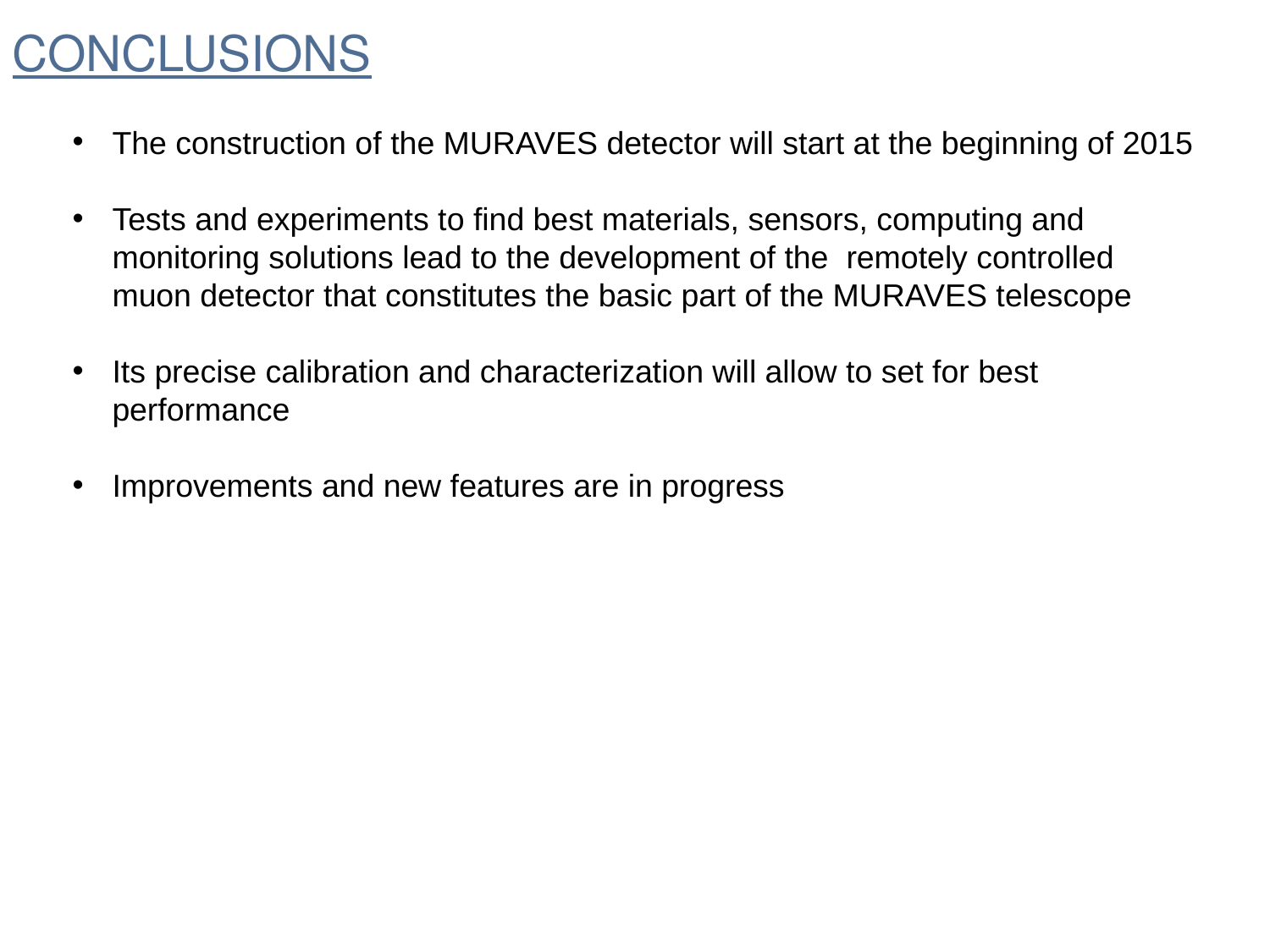

Conclusions
The construction of the MURAVES detector will start at the beginning of 2015

Tests and experiments to find best materials, sensors, computing and monitoring solutions lead to the development of the  remotely controlled muon detector that constitutes the basic part of the MURAVES telescope

Its precise calibration and characterization will allow to set for best performance

Improvements and new features are in progress